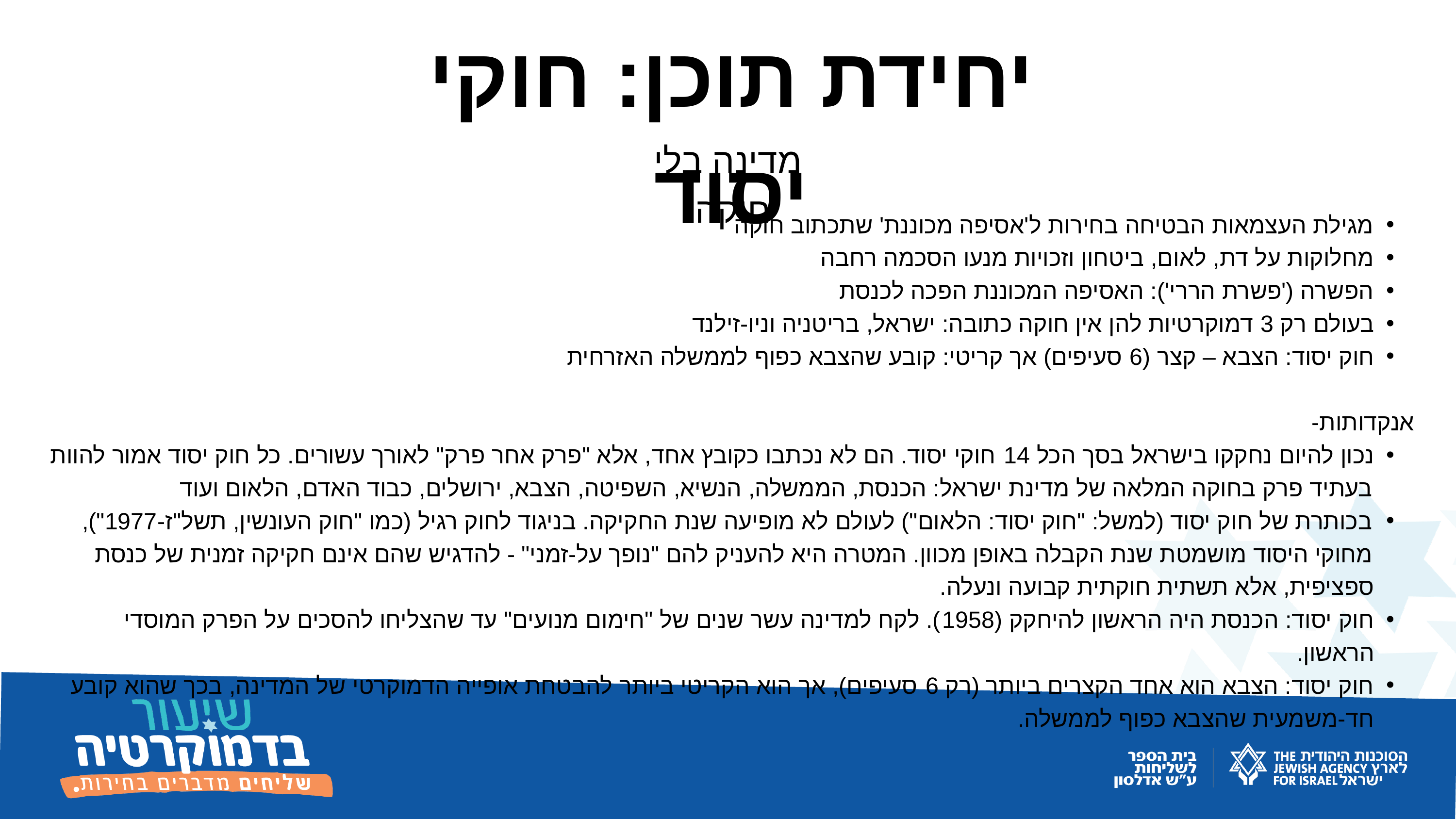

יחידת תוכן: חוקי יסוד
מדינה בלי חוקה
מגילת העצמאות הבטיחה בחירות ל'אסיפה מכוננת' שתכתוב חוקה
מחלוקות על דת, לאום, ביטחון וזכויות מנעו הסכמה רחבה
הפשרה ('פשרת הררי'): האסיפה המכוננת הפכה לכנסת
בעולם רק 3 דמוקרטיות להן אין חוקה כתובה: ישראל, בריטניה וניו-זילנד
חוק יסוד: הצבא – קצר (6 סעיפים) אך קריטי: קובע שהצבא כפוף לממשלה האזרחית

אנקדותות-
נכון להיום נחקקו בישראל בסך הכל 14 חוקי יסוד. הם לא נכתבו כקובץ אחד, אלא "פרק אחר פרק" לאורך עשורים. כל חוק יסוד אמור להוות בעתיד פרק בחוקה המלאה של מדינת ישראל: הכנסת, הממשלה, הנשיא, השפיטה, הצבא, ירושלים, כבוד האדם, הלאום ועוד
בכותרת של חוק יסוד (למשל: "חוק יסוד: הלאום") לעולם לא מופיעה שנת החקיקה. בניגוד לחוק רגיל (כמו "חוק העונשין, תשל"ז-1977"), מחוקי היסוד מושמטת שנת הקבלה באופן מכוון. המטרה היא להעניק להם "נופך על-זמני" - להדגיש שהם אינם חקיקה זמנית של כנסת ספציפית, אלא תשתית חוקתית קבועה ונעלה.
חוק יסוד: הכנסת היה הראשון להיחקק (1958). לקח למדינה עשר שנים של "חימום מנועים" עד שהצליחו להסכים על הפרק המוסדי הראשון.
חוק יסוד: הצבא הוא אחד הקצרים ביותר (רק 6 סעיפים), אך הוא הקריטי ביותר להבטחת אופייה הדמוקרטי של המדינה, בכך שהוא קובע חד-משמעית שהצבא כפוף לממשלה.